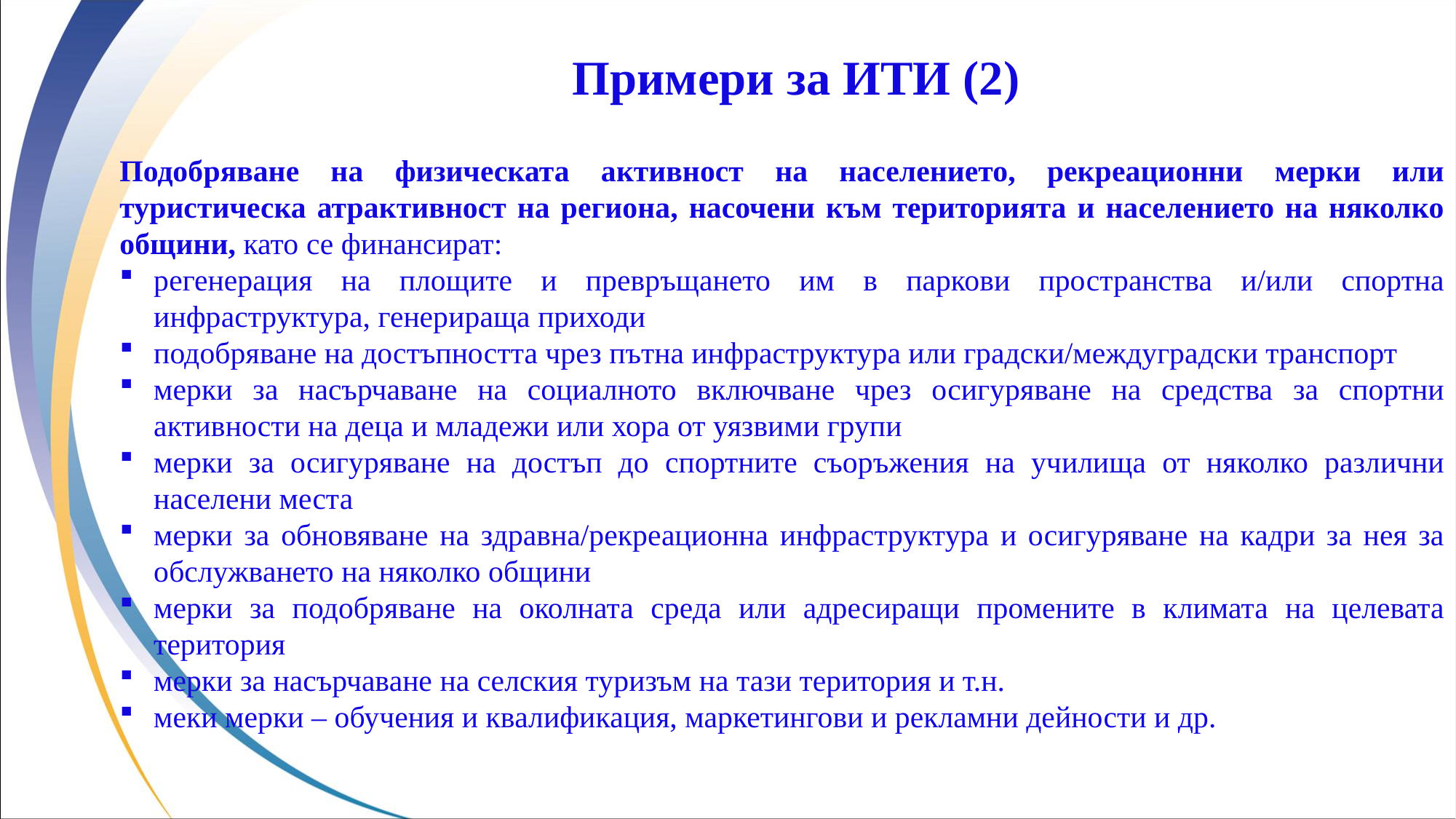

Примери за ИТИ (2)

Подобряване на физическата активност на населението, рекреационни мерки или туристическа атрактивност на региона, насочени към територията и населението на няколко общини, като се финансират:
регенерация на площите и превръщането им в паркови пространства и/или спортна инфраструктура, генерираща приходи
подобряване на достъпността чрез пътна инфраструктура или градски/междуградски транспорт
мерки за насърчаване на социалното включване чрез осигуряване на средства за спортни активности на деца и младежи или хора от уязвими групи
мерки за осигуряване на достъп до спортните съоръжения на училища от няколко различни населени места
мерки за обновяване на здравна/рекреационна инфраструктура и осигуряване на кадри за нея за обслужването на няколко общини
мерки за подобряване на околната среда или адресиращи промените в климата на целевата територия
мерки за насърчаване на селския туризъм на тази територия и т.н.
меки мерки – обучения и квалификация, маркетингови и рекламни дейности и др.